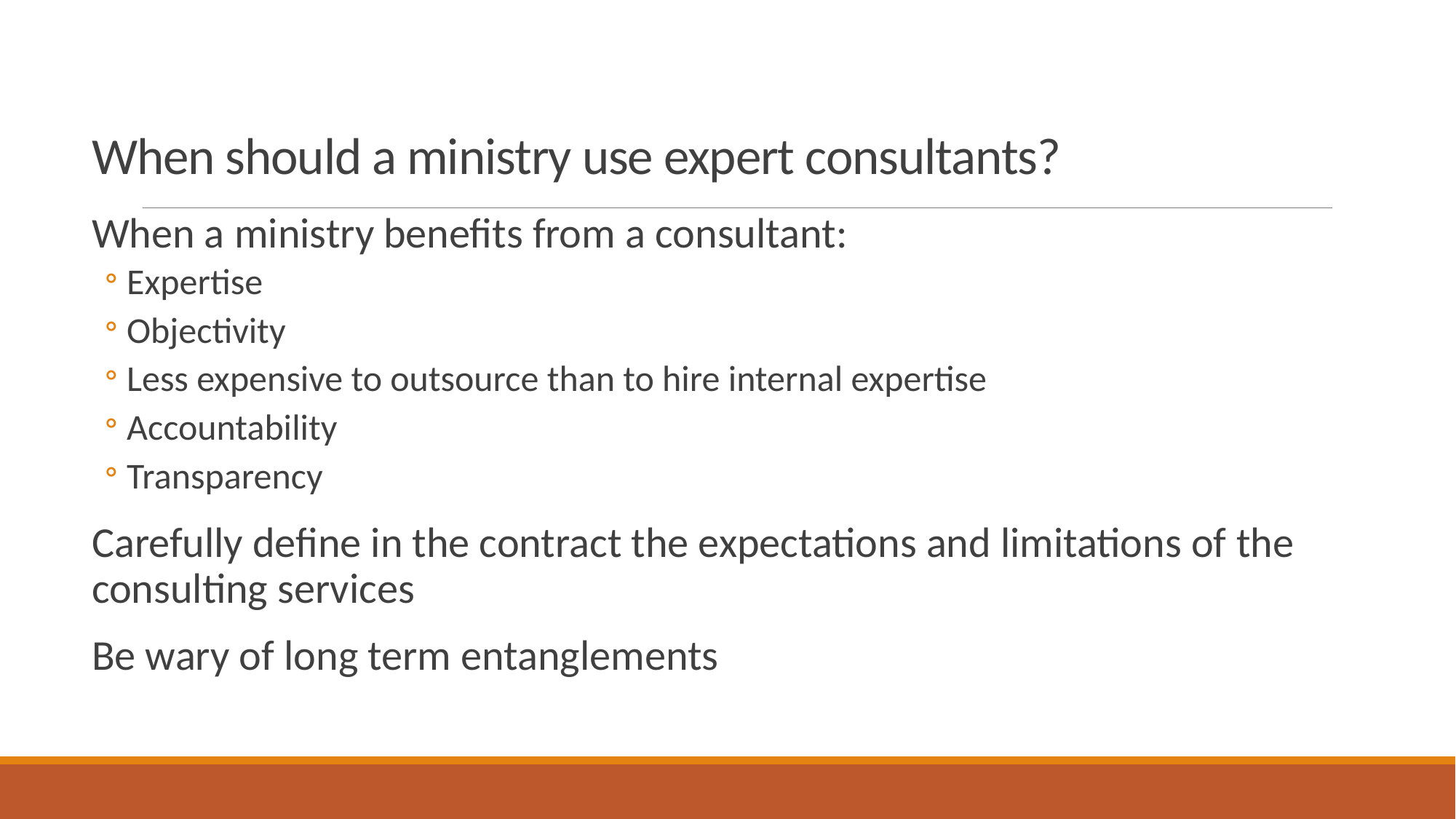

# When should a ministry use expert consultants?
When a ministry benefits from a consultant:
Expertise
Objectivity
Less expensive to outsource than to hire internal expertise
Accountability
Transparency
Carefully define in the contract the expectations and limitations of the consulting services
Be wary of long term entanglements